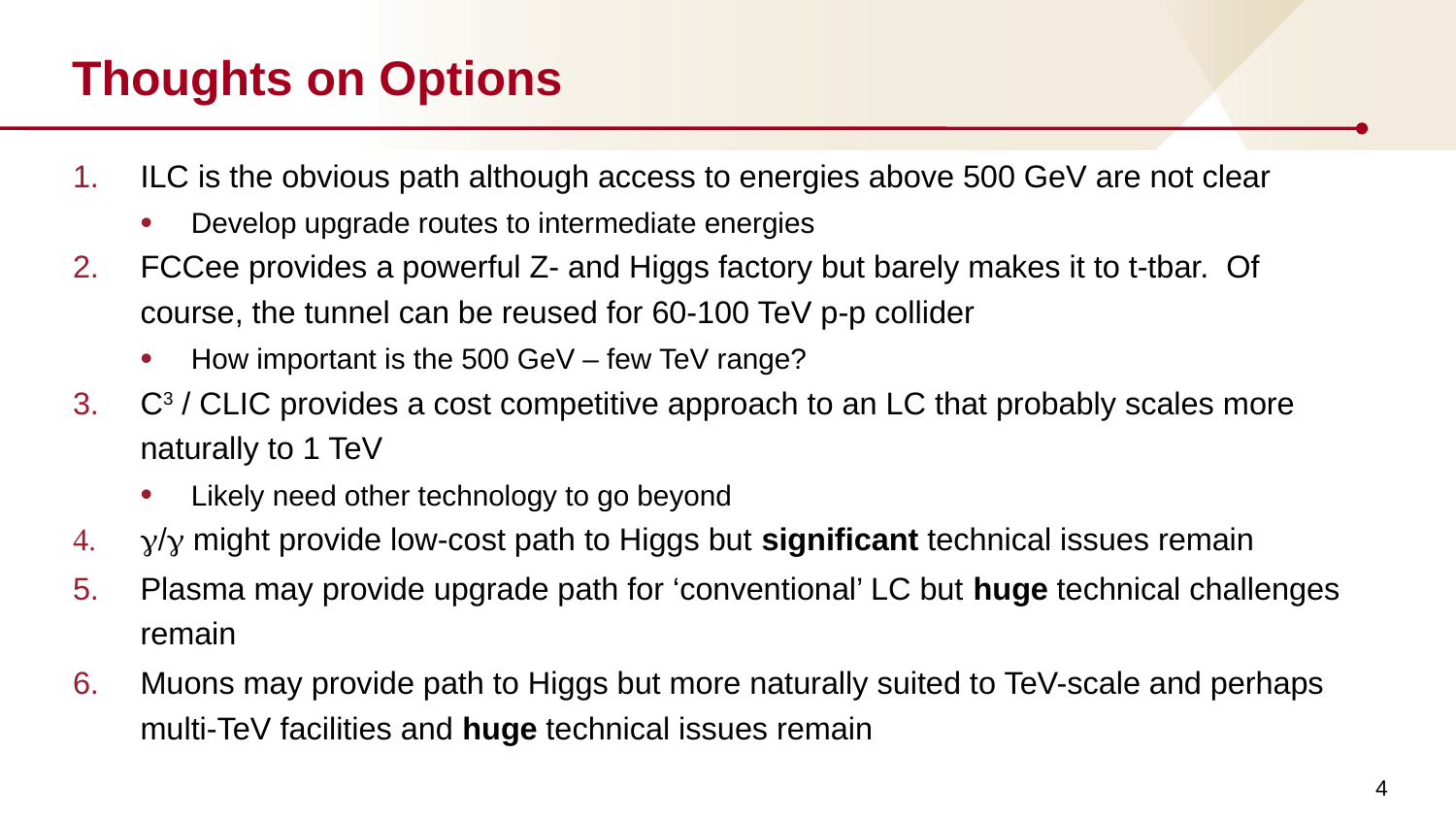

# Thoughts on Options
ILC is the obvious path although access to energies above 500 GeV are not clear
Develop upgrade routes to intermediate energies
FCCee provides a powerful Z- and Higgs factory but barely makes it to t-tbar.  Of course, the tunnel can be reused for 60-100 TeV p-p collider
How important is the 500 GeV – few TeV range?
C3 / CLIC provides a cost competitive approach to an LC that probably scales more naturally to 1 TeV
Likely need other technology to go beyond
γ/γ might provide low-cost path to Higgs but significant technical issues remain
Plasma may provide upgrade path for ‘conventional’ LC but huge technical challenges remain
Muons may provide path to Higgs but more naturally suited to TeV-scale and perhaps multi-TeV facilities and huge technical issues remain

4